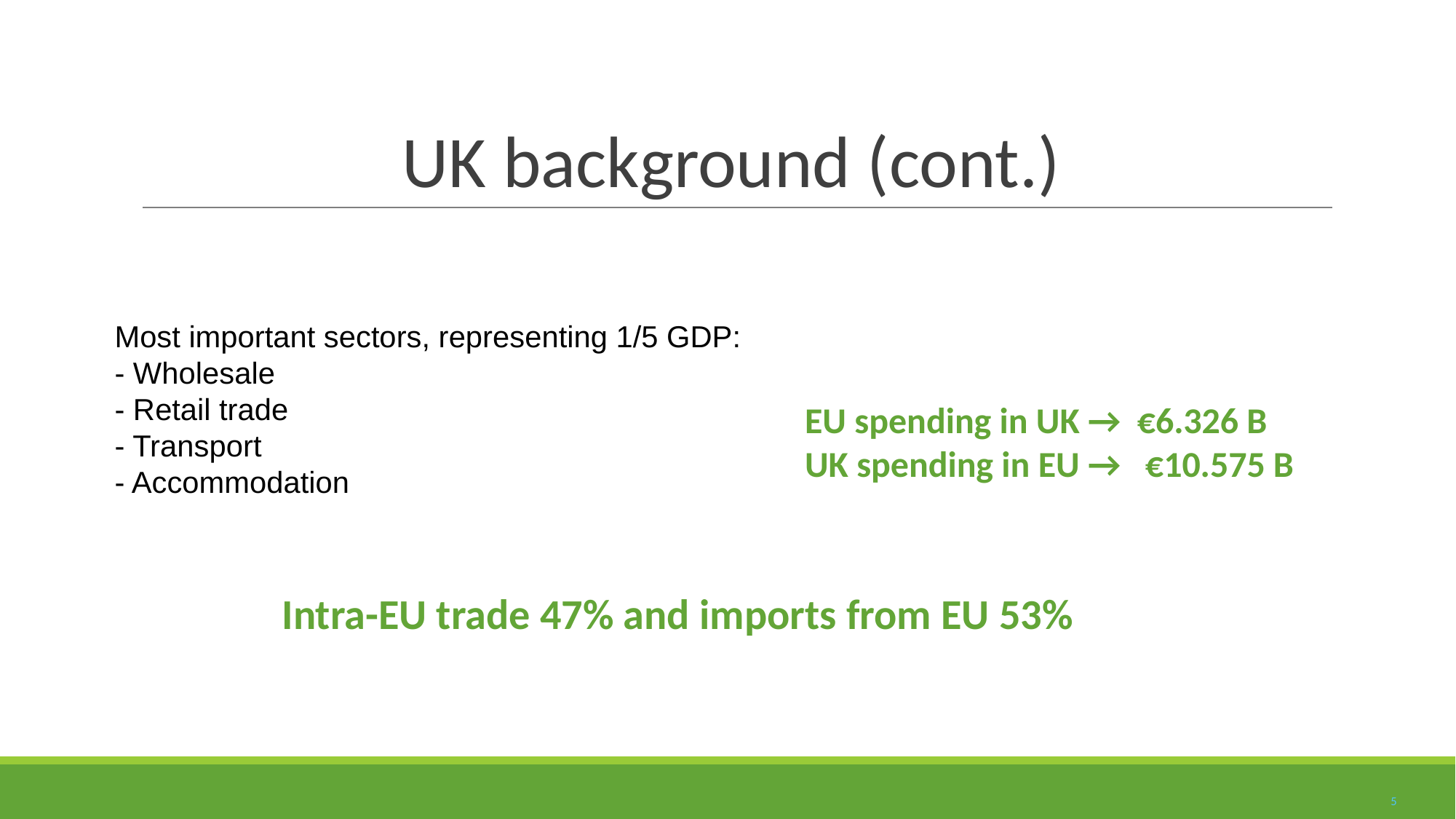

# UK background (cont.)
Most important sectors, representing 1/5 GDP:
- Wholesale
- Retail trade
- Transport
- Accommodation
EU spending in UK →  €6.326 B
UK spending in EU →   €10.575 B
Intra-EU trade 47% and imports from EU 53%